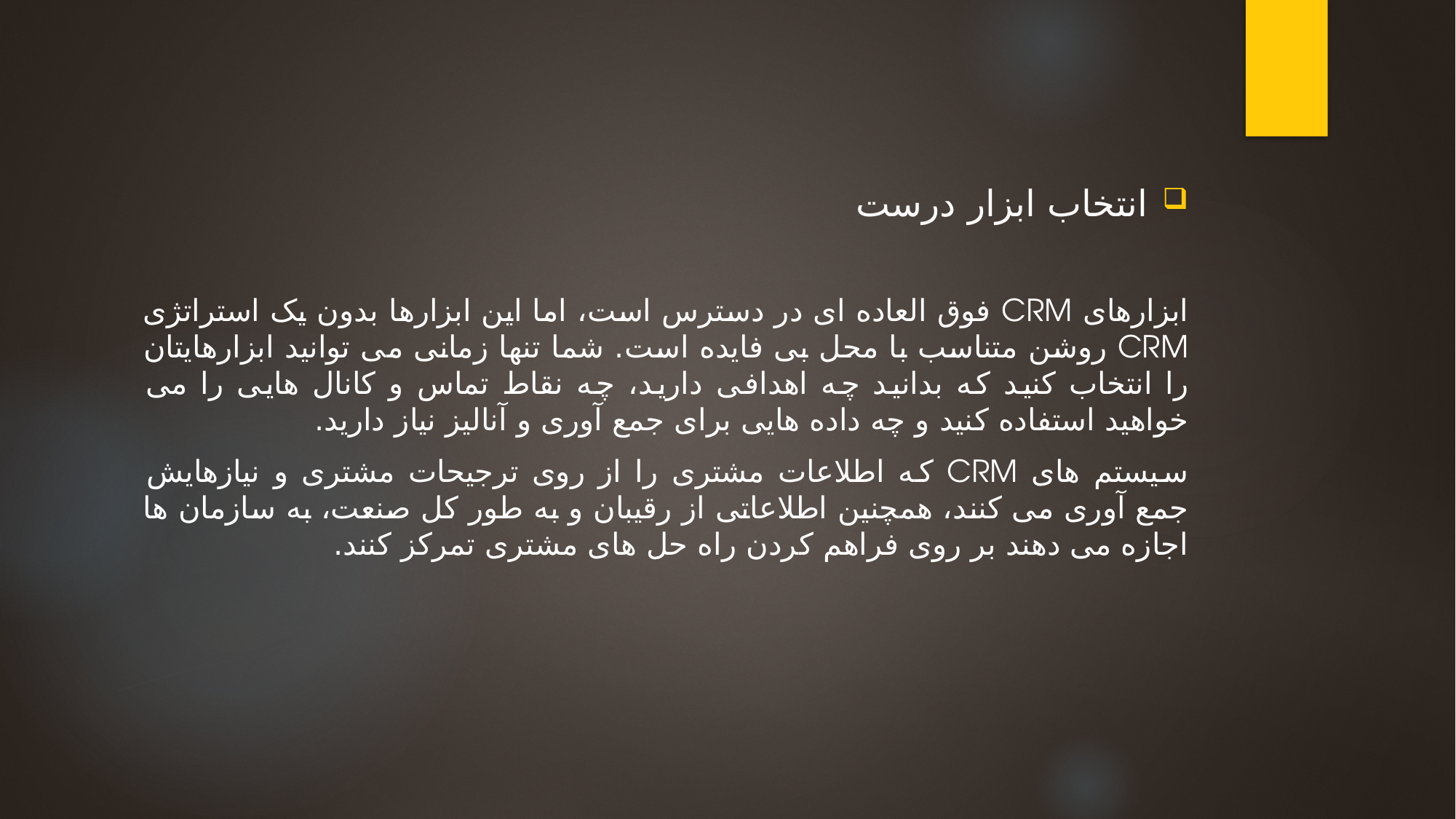

انتخاب ابزار درست

ابزارهای CRM فوق العاده ای در دسترس است، اما این ابزارها بدون یک استراتژی CRM روشن متناسب با محل بی فایده است. شما تنها زمانی می توانید ابزارهایتان را انتخاب کنید که بدانید چه اهدافی دارید، چه نقاط تماس و کانال هایی را می خواهید استفاده کنید و چه داده هایی برای جمع آوری و آنالیز نیاز دارید.
سیستم های CRM که اطلاعات مشتری را از روی ترجیحات مشتری و نیازهایش جمع آوری می کنند، همچنین اطلاعاتی از رقیبان و به طور کل صنعت، به سازمان ها اجازه می دهند بر روی فراهم کردن راه حل های مشتری تمرکز کنند.